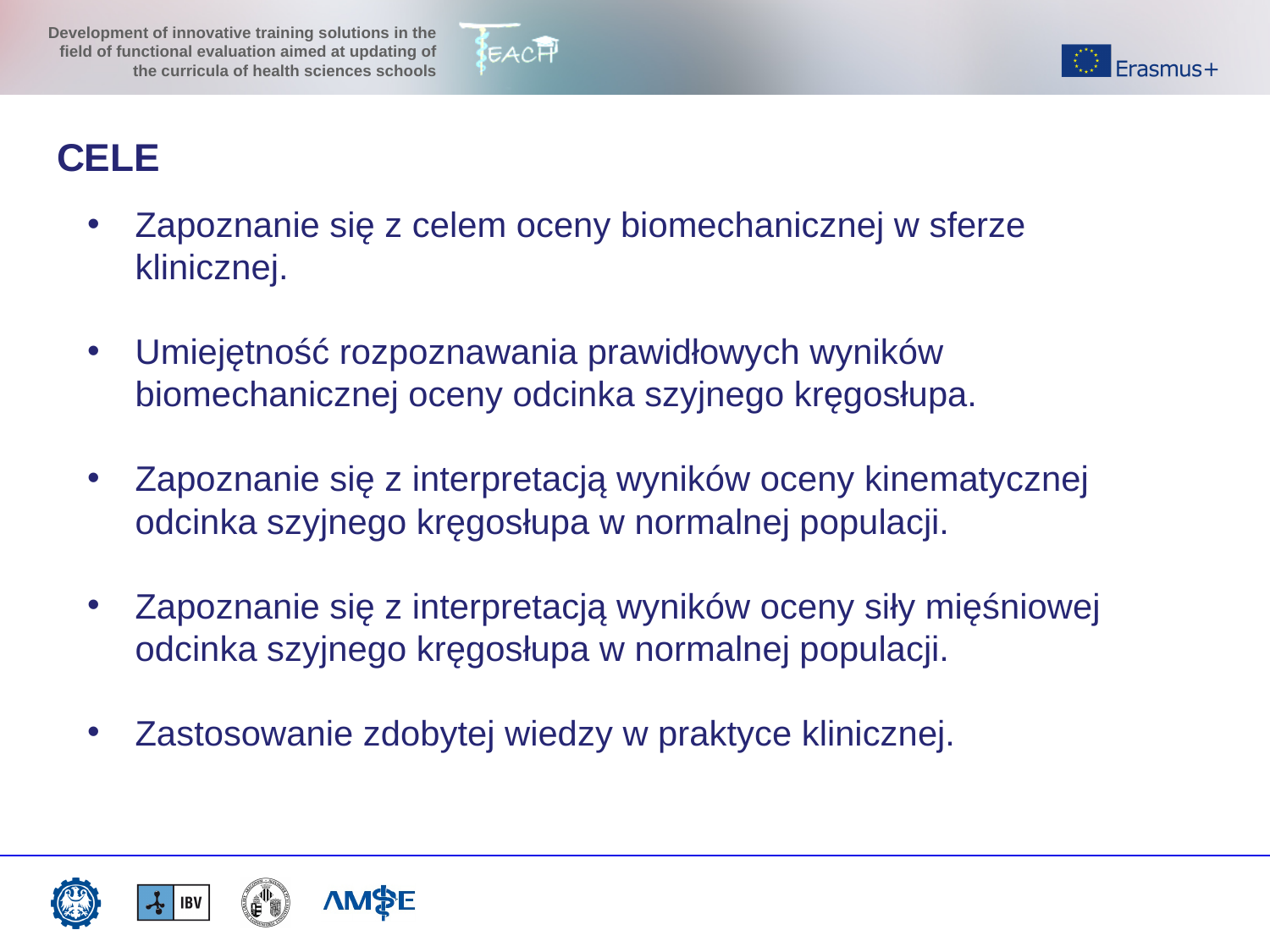

CELE

Zapoznanie się z celem oceny biomechanicznej w sferze klinicznej.

Umiejętność rozpoznawania prawidłowych wyników biomechanicznej oceny odcinka szyjnego kręgosłupa.

Zapoznanie się z interpretacją wyników oceny kinematycznej odcinka szyjnego kręgosłupa w normalnej populacji.

Zapoznanie się z interpretacją wyników oceny siły mięśniowej odcinka szyjnego kręgosłupa w normalnej populacji.

Zastosowanie zdobytej wiedzy w praktyce klinicznej.